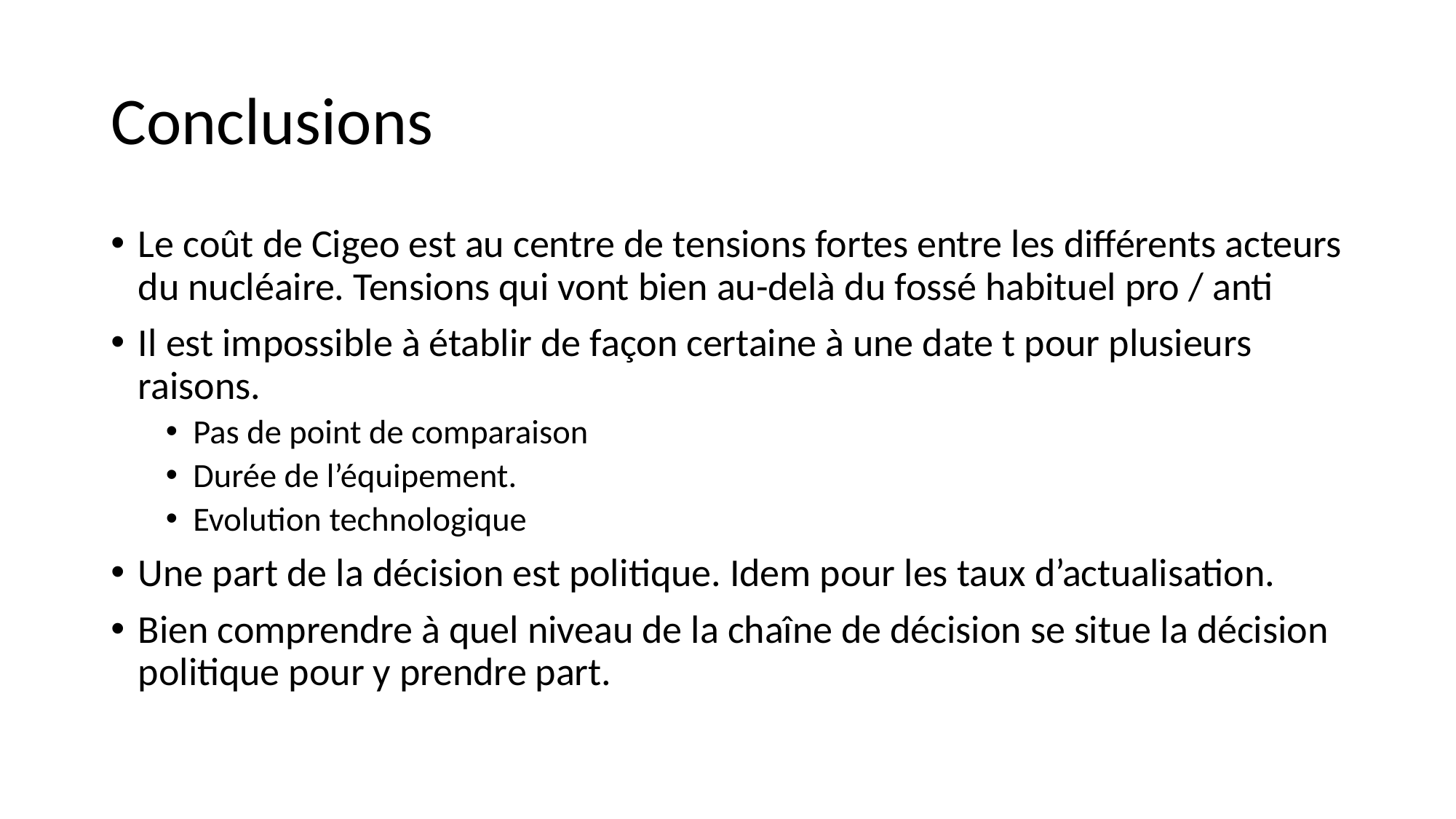

# Conclusions
Le coût de Cigeo est au centre de tensions fortes entre les différents acteurs du nucléaire. Tensions qui vont bien au-delà du fossé habituel pro / anti
Il est impossible à établir de façon certaine à une date t pour plusieurs raisons.
Pas de point de comparaison
Durée de l’équipement.
Evolution technologique
Une part de la décision est politique. Idem pour les taux d’actualisation.
Bien comprendre à quel niveau de la chaîne de décision se situe la décision politique pour y prendre part.